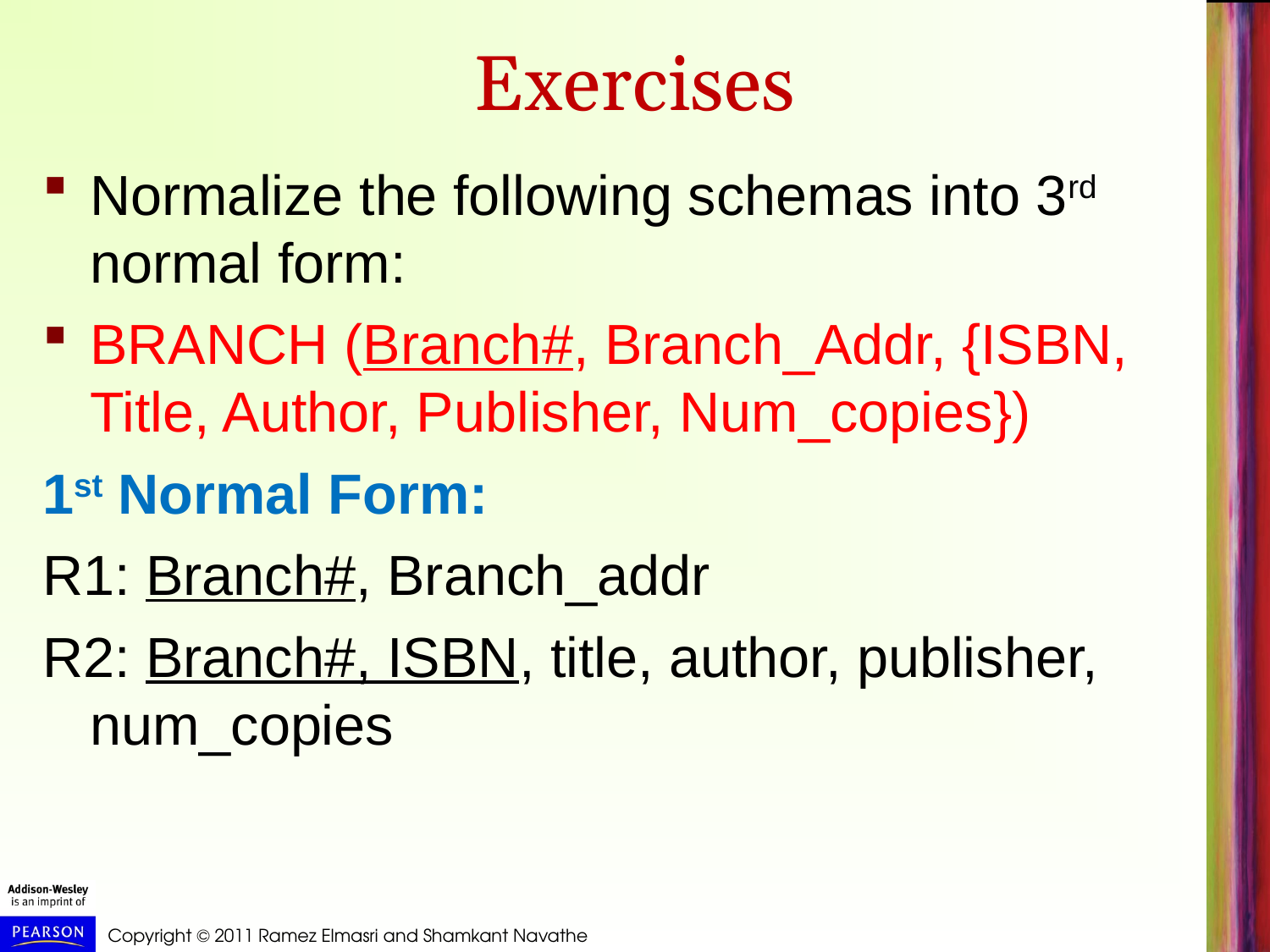

# Exercises
Normalize the following schemas into 3rd normal form:
BRANCH (Branch#, Branch_Addr, {ISBN, Title, Author, Publisher, Num_copies})
1st Normal Form:
R1: Branch#, Branch_addr
R2: Branch#, ISBN, title, author, publisher, num_copies